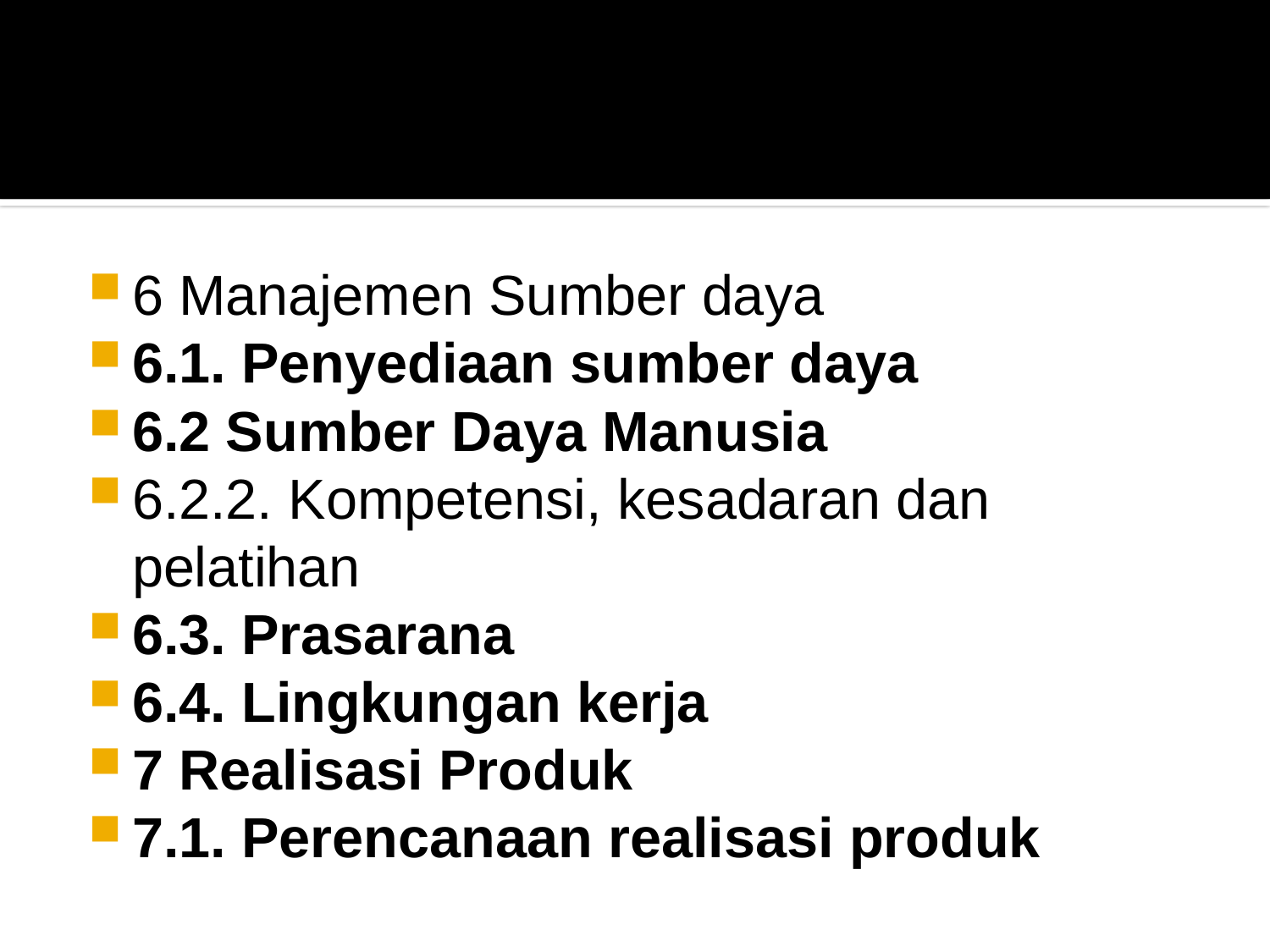

#
6 Manajemen Sumber daya
6.1. Penyediaan sumber daya
6.2 Sumber Daya Manusia
6.2.2. Kompetensi, kesadaran dan pelatihan
6.3. Prasarana
6.4. Lingkungan kerja
7 Realisasi Produk
7.1. Perencanaan realisasi produk